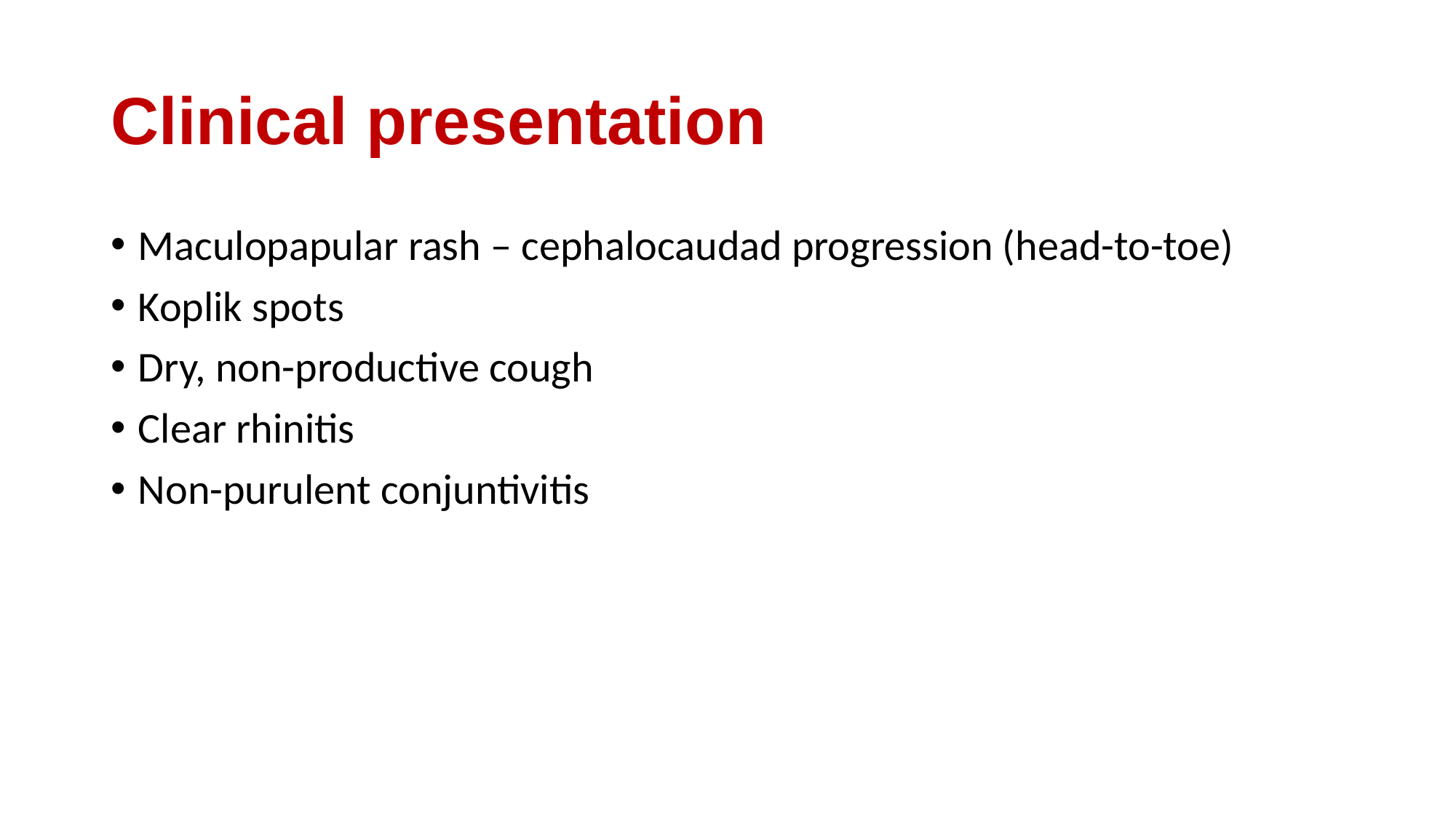

# Clinical presentation
Maculopapular rash – cephalocaudad progression (head-to-toe)
Koplik spots
Dry, non-productive cough
Clear rhinitis
Non-purulent conjuntivitis